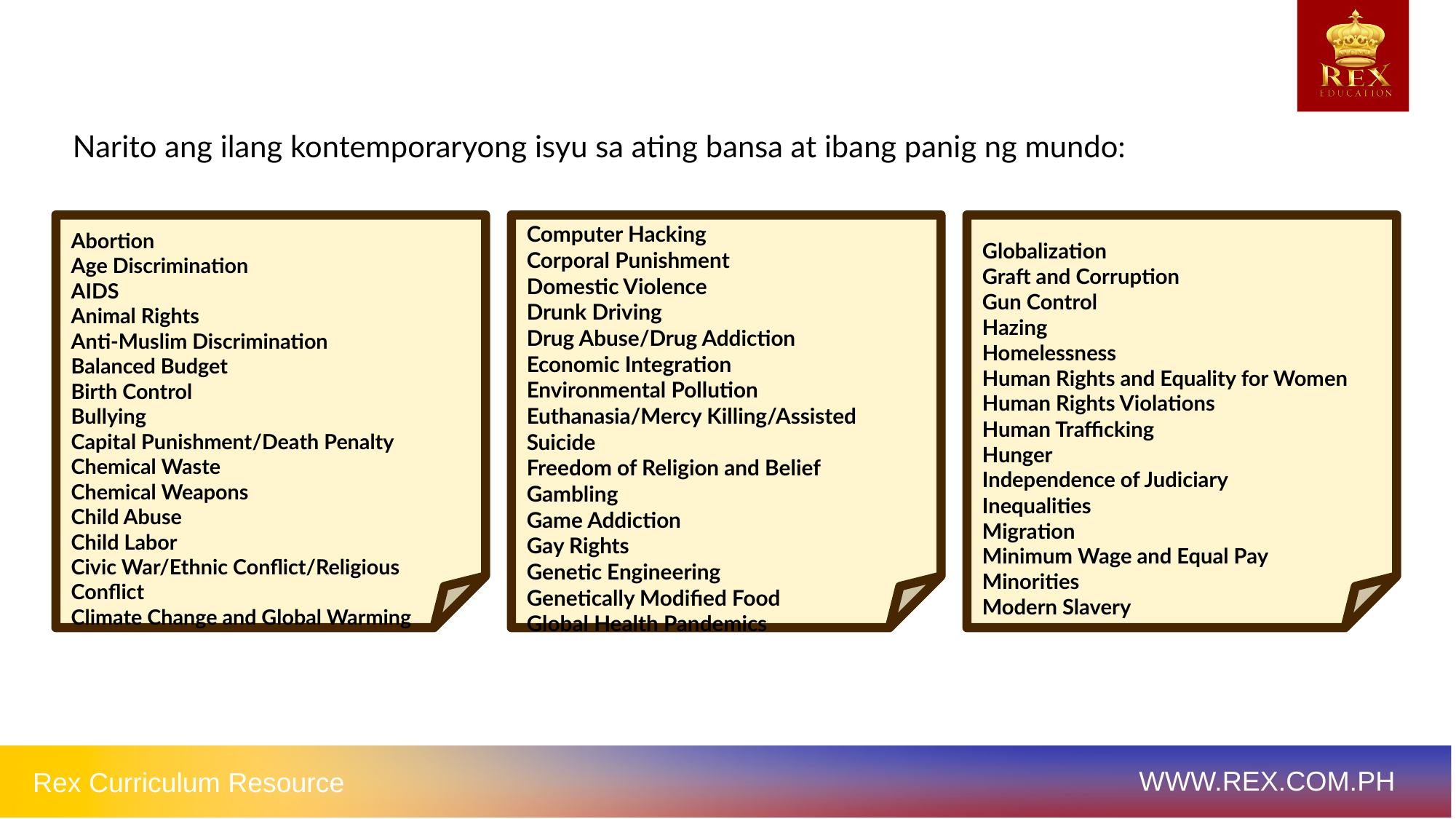

# Narito ang ilang kontemporaryong isyu sa ating bansa at ibang panig ng mundo:

Abortion
Age Discrimination
AIDS
Animal Rights
Anti-Muslim Discrimination
Balanced Budget
Birth Control
Bullying
Capital Punishment/Death Penalty
Chemical Waste
Chemical Weapons
Child Abuse
Child Labor
Civic War/Ethnic Conflict/Religious Conflict
Climate Change and Global Warming

Computer Hacking
Corporal Punishment
Domestic Violence
Drunk Driving
Drug Abuse/Drug Addiction
Economic Integration
Environmental Pollution
Euthanasia/Mercy Killing/Assisted Suicide
Freedom of Religion and Belief
Gambling
Game Addiction
Gay Rights
Genetic Engineering
Genetically Modified Food
Global Health Pandemics

Globalization
Graft and Corruption
Gun Control
Hazing
Homelessness
Human Rights and Equality for Women
Human Rights Violations
Human Trafficking
Hunger
Independence of Judiciary
Inequalities
Migration
Minimum Wage and Equal Pay
Minorities
Modern Slavery